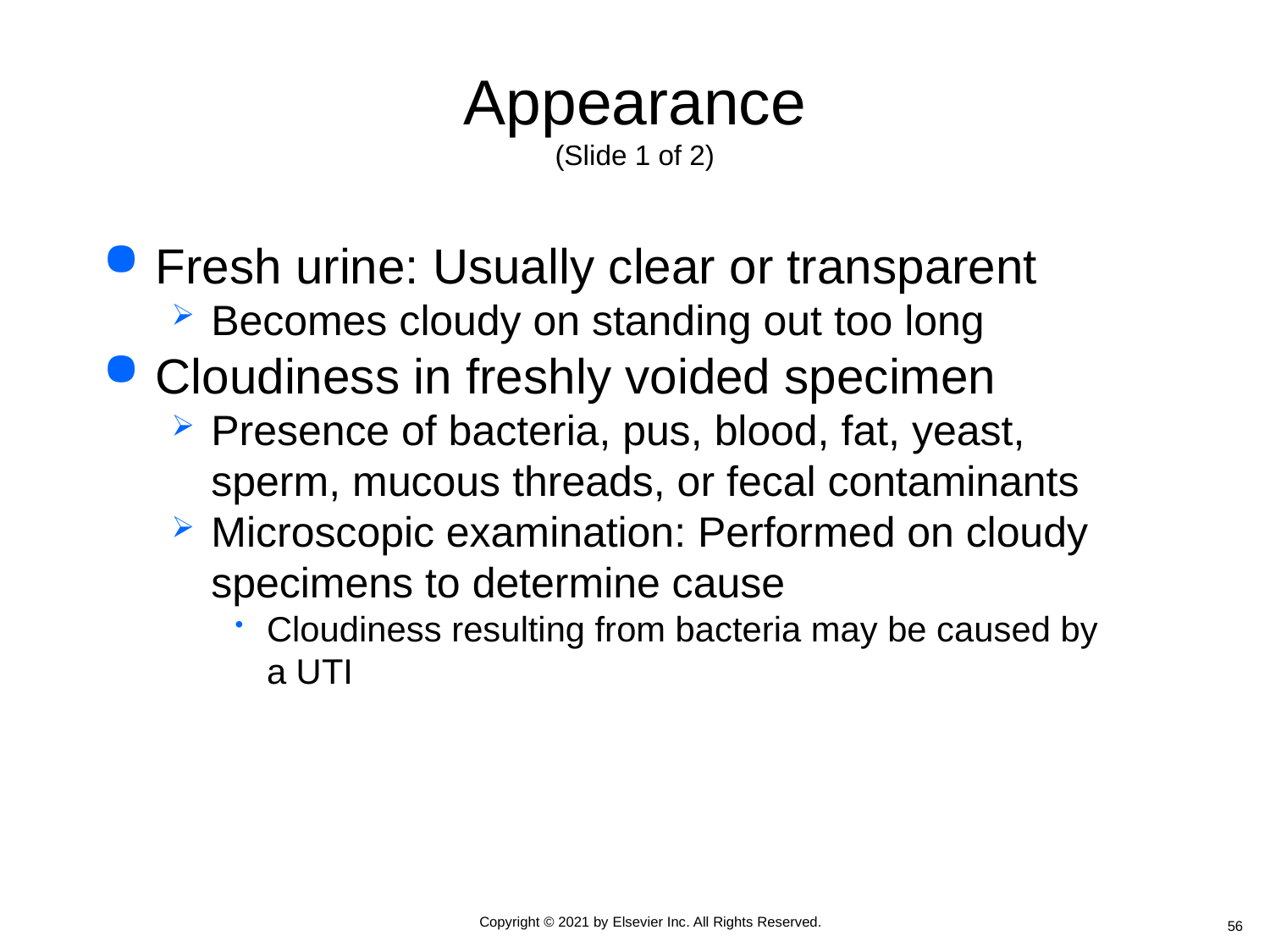

# Appearance (Slide 1 of 2)
Fresh urine: Usually clear or transparent
Becomes cloudy on standing out too long
Cloudiness in freshly voided specimen
Presence of bacteria, pus, blood, fat, yeast, sperm, mucous threads, or fecal contaminants
Microscopic examination: Performed on cloudy specimens to determine cause
Cloudiness resulting from bacteria may be caused by a UTI
56